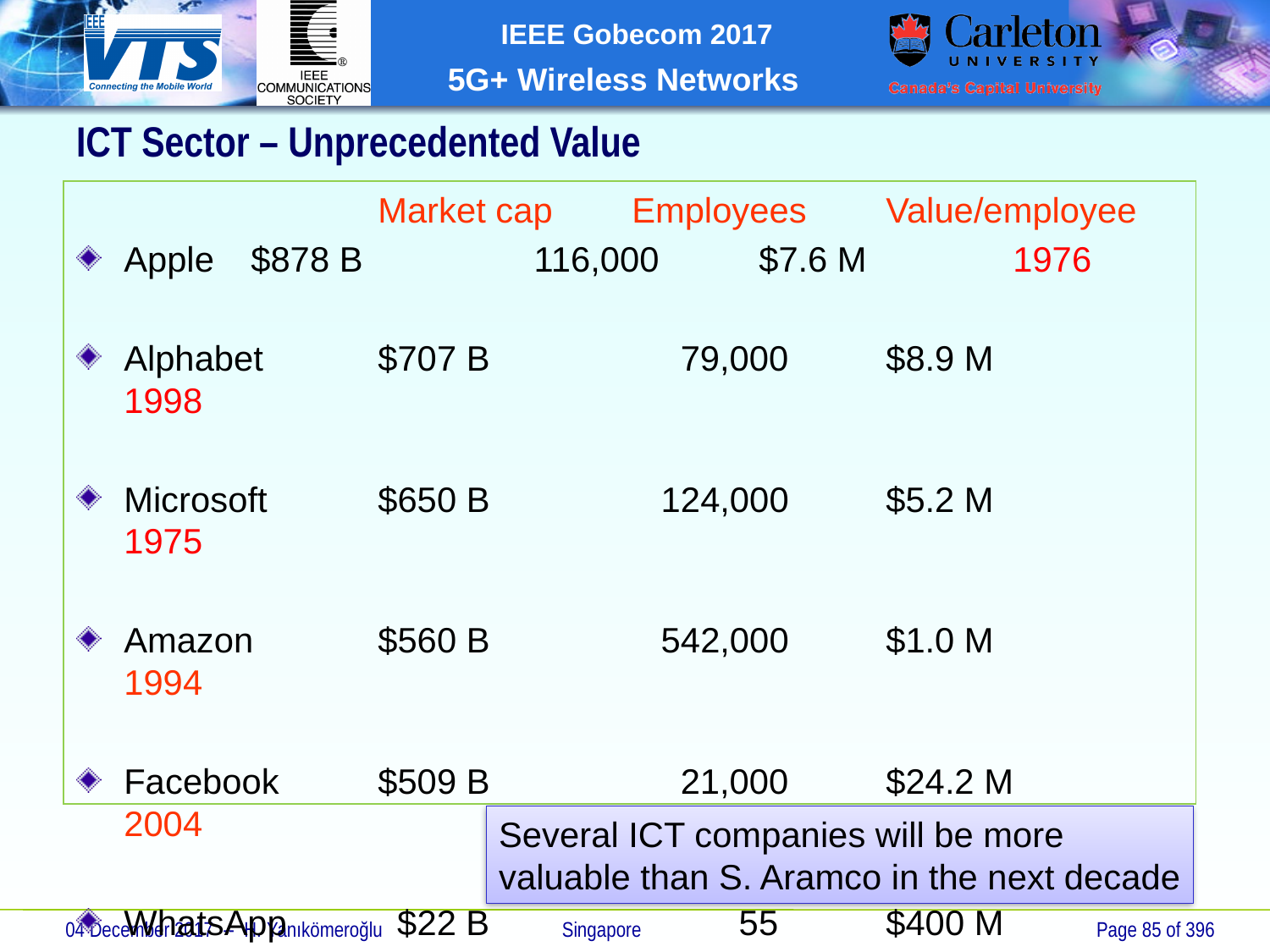

# ICT Sector – Unprecedented Value
			Market cap	Employees	Value/employee
Apple	$878 B		   116,000	$7.6 M		1976

Alphabet	$707 B		     79,000	$8.9 M		1998

Microsoft	$650 B		   124,000	$5.2 M		1975

Amazon	$560 B		   542,000	$1.0 M		1994

Facebook	$509 B		     21,000	$24.2 M	2004

WhatsApp	  $22 B		           55	$400 M		2009

S. Aramco    ~$2 T

Several ICT companies will be more
valuable than S. Aramco in the next decade